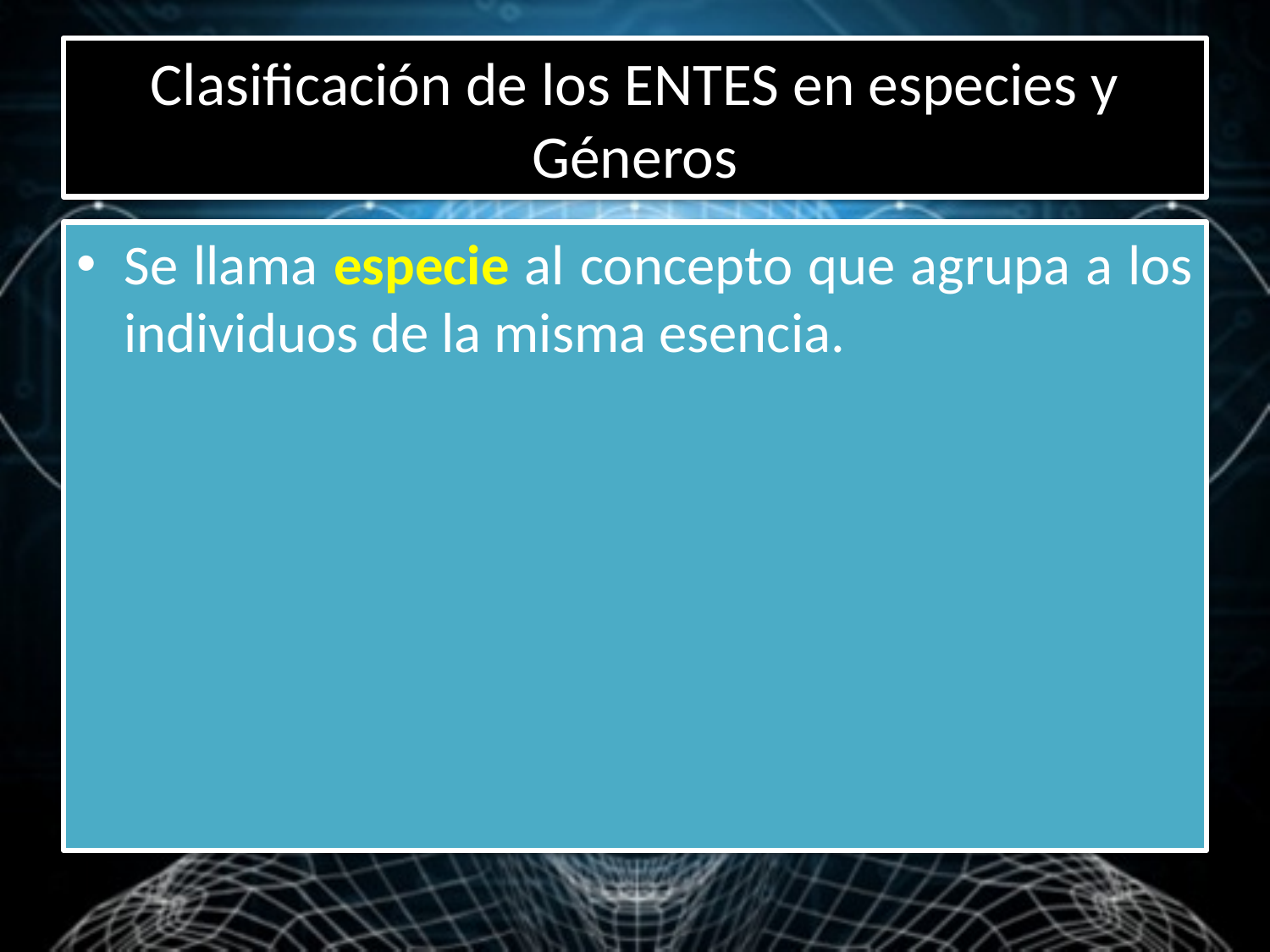

# Clasificación de los ENTES en especies y Géneros
Se llama especie al concepto que agrupa a los individuos de la misma esencia.